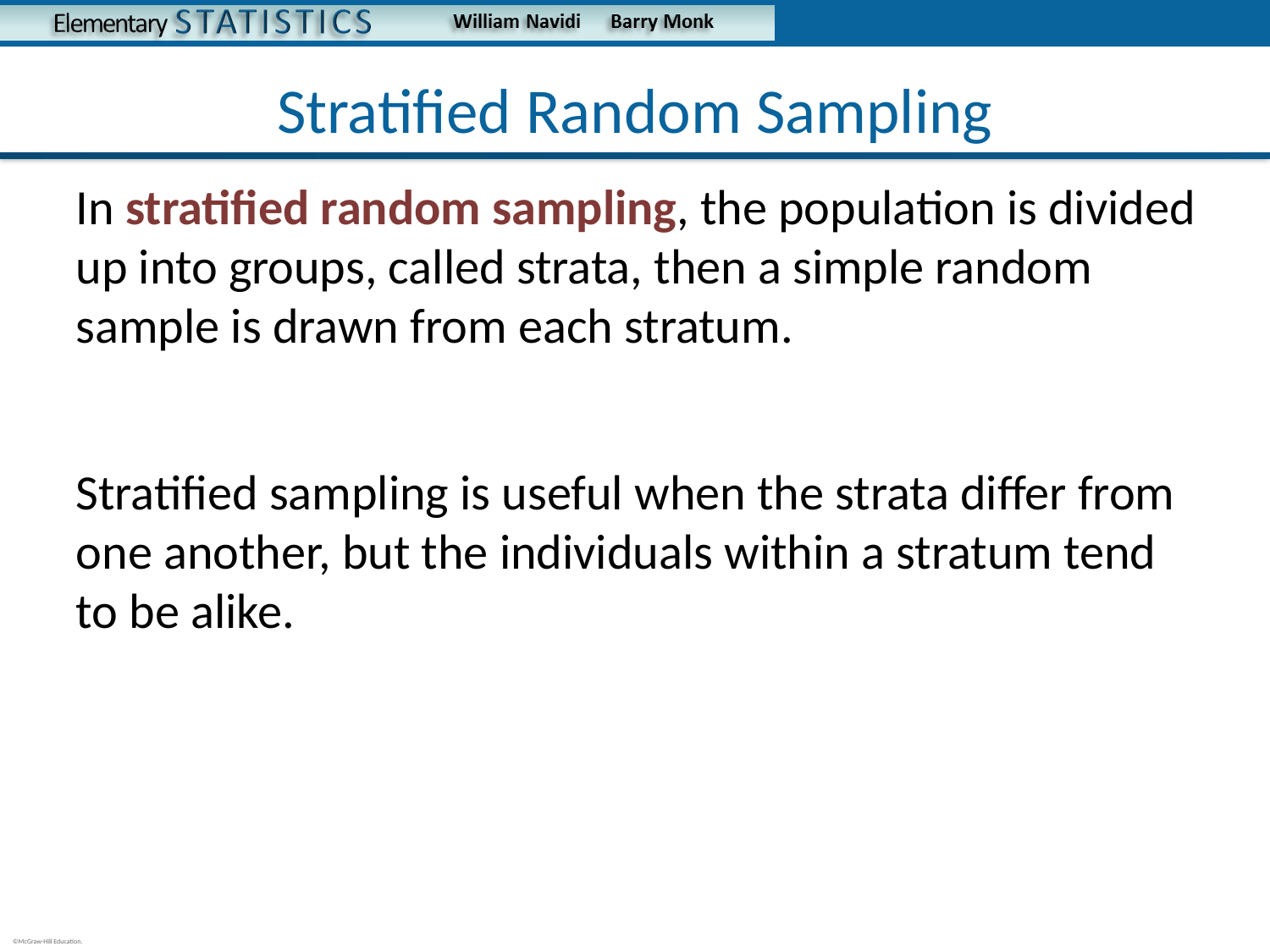

# Stratified Random Sampling
In stratified random sampling, the population is divided up into groups, called strata, then a simple random sample is drawn from each stratum.

Stratified sampling is useful when the strata differ from one another, but the individuals within a stratum tend to be alike.